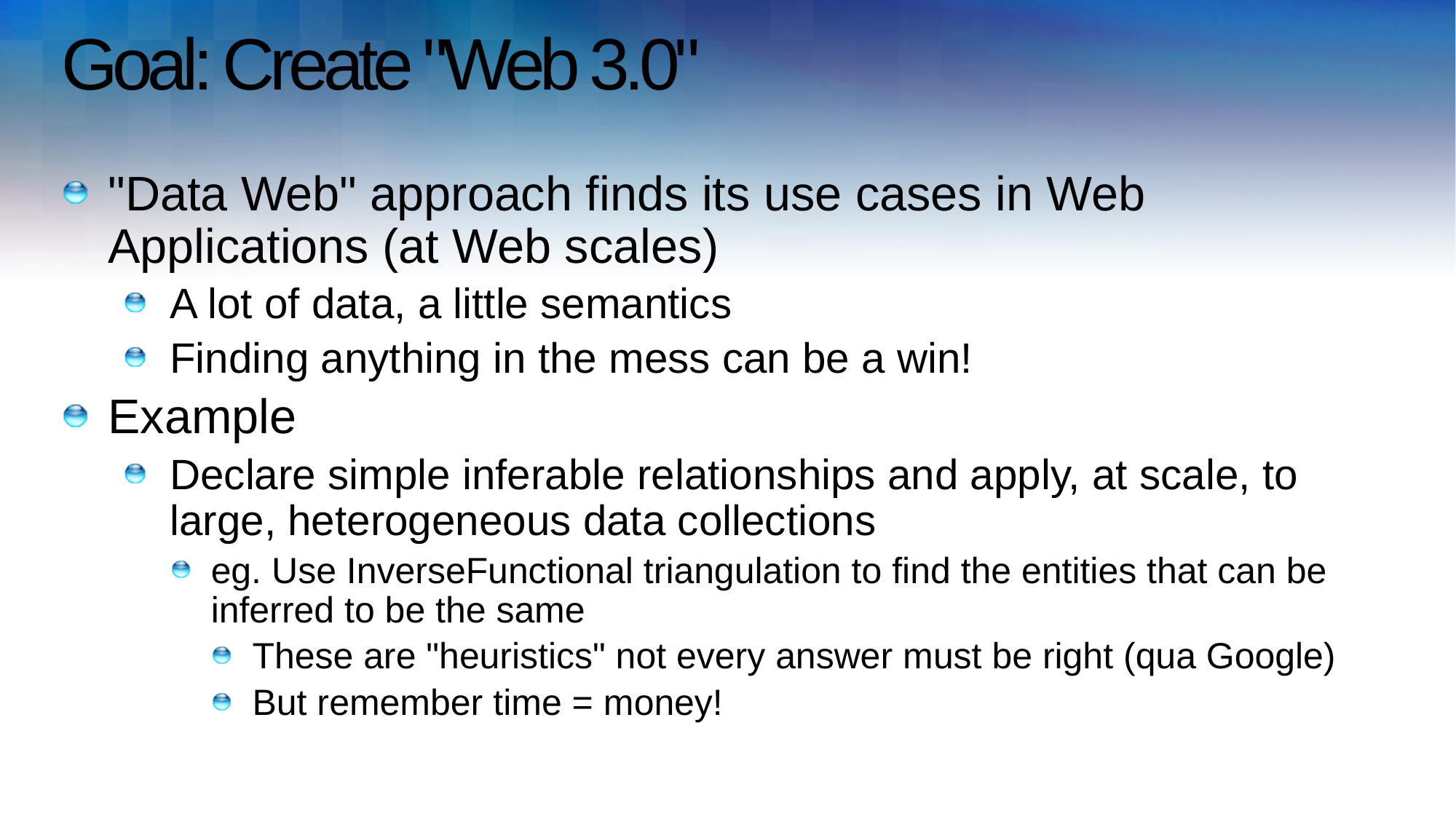

# Goal: Create "Web 3.0"
"Data Web" approach finds its use cases in Web Applications (at Web scales)
A lot of data, a little semantics
Finding anything in the mess can be a win!
Example
Declare simple inferable relationships and apply, at scale, to large, heterogeneous data collections
eg. Use InverseFunctional triangulation to find the entities that can be inferred to be the same
These are "heuristics" not every answer must be right (qua Google)
But remember time = money!